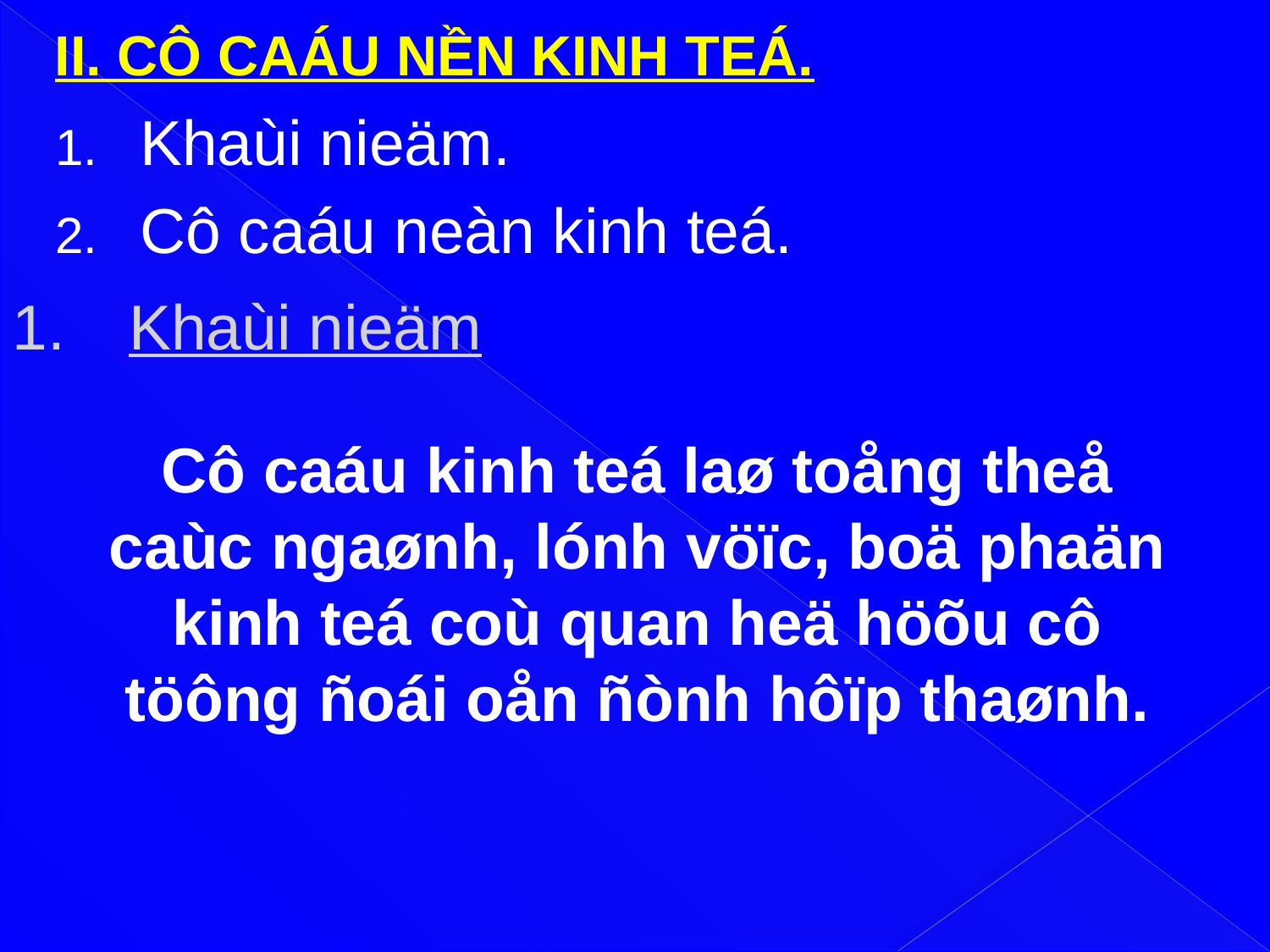

# II. CÔ CAÁU NỀN KINH TEÁ.
Khaùi nieäm.
Cô caáu neàn kinh teá.
Khaùi nieäm
	Cô caáu kinh teá laø toång theå caùc ngaønh, lónh vöïc, boä phaän kinh teá coù quan heä höõu cô töông ñoái oån ñònh hôïp thaønh.